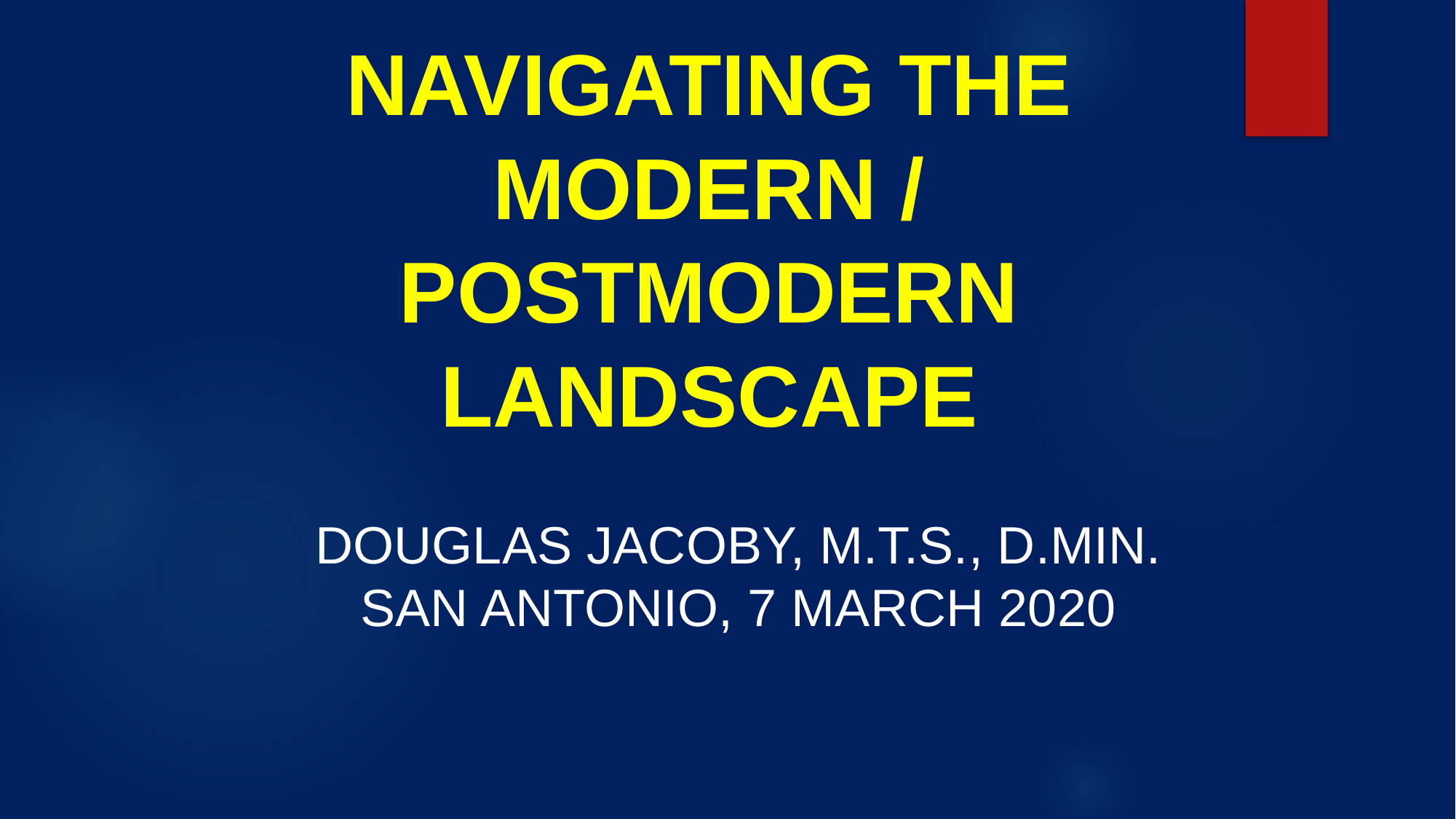

# Navigating the Modern / Postmodern Landscape
Douglas Jacoby, M.T.S., D.Min.
San Antonio, 7 March 2020